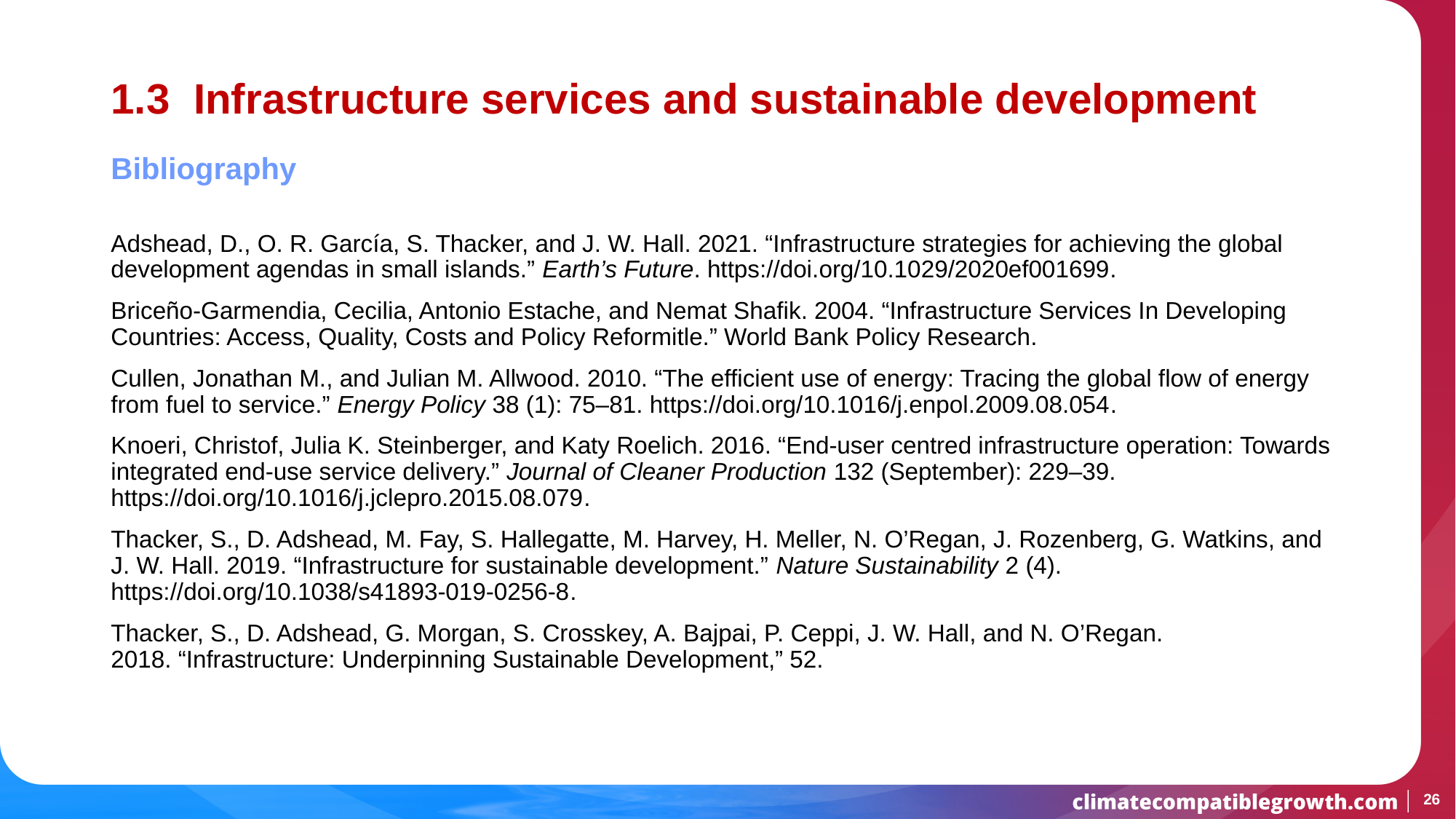

# 1.3  Infrastructure services and sustainable development
Bibliography

Adshead, D., O. R. García, S. Thacker, and J. W. Hall. 2021. “Infrastructure strategies for achieving the global development agendas in small islands.” Earth’s Future. https://doi.org/10.1029/2020ef001699.
Briceño-Garmendia, Cecilia, Antonio Estache, and Nemat Shafik. 2004. “Infrastructure Services In Developing Countries: Access, Quality, Costs and Policy Reformitle.” World Bank Policy Research.
Cullen, Jonathan M., and Julian M. Allwood. 2010. “The efficient use of energy: Tracing the global flow of energy from fuel to service.” Energy Policy 38 (1): 75–81. https://doi.org/10.1016/j.enpol.2009.08.054.
Knoeri, Christof, Julia K. Steinberger, and Katy Roelich. 2016. “End-user centred infrastructure operation: Towards integrated end-use service delivery.” Journal of Cleaner Production 132 (September): 229–39. https://doi.org/10.1016/j.jclepro.2015.08.079.
Thacker, S., D. Adshead, M. Fay, S. Hallegatte, M. Harvey, H. Meller, N. O’Regan, J. Rozenberg, G. Watkins, and J. W. Hall. 2019. “Infrastructure for sustainable development.” Nature Sustainability 2 (4). https://doi.org/10.1038/s41893-019-0256-8.
Thacker, S., D. Adshead, G. Morgan, S. Crosskey, A. Bajpai, P. Ceppi, J. W. Hall, and N. O’Regan. 2018. “Infrastructure: Underpinning Sustainable Development,” 52.

26